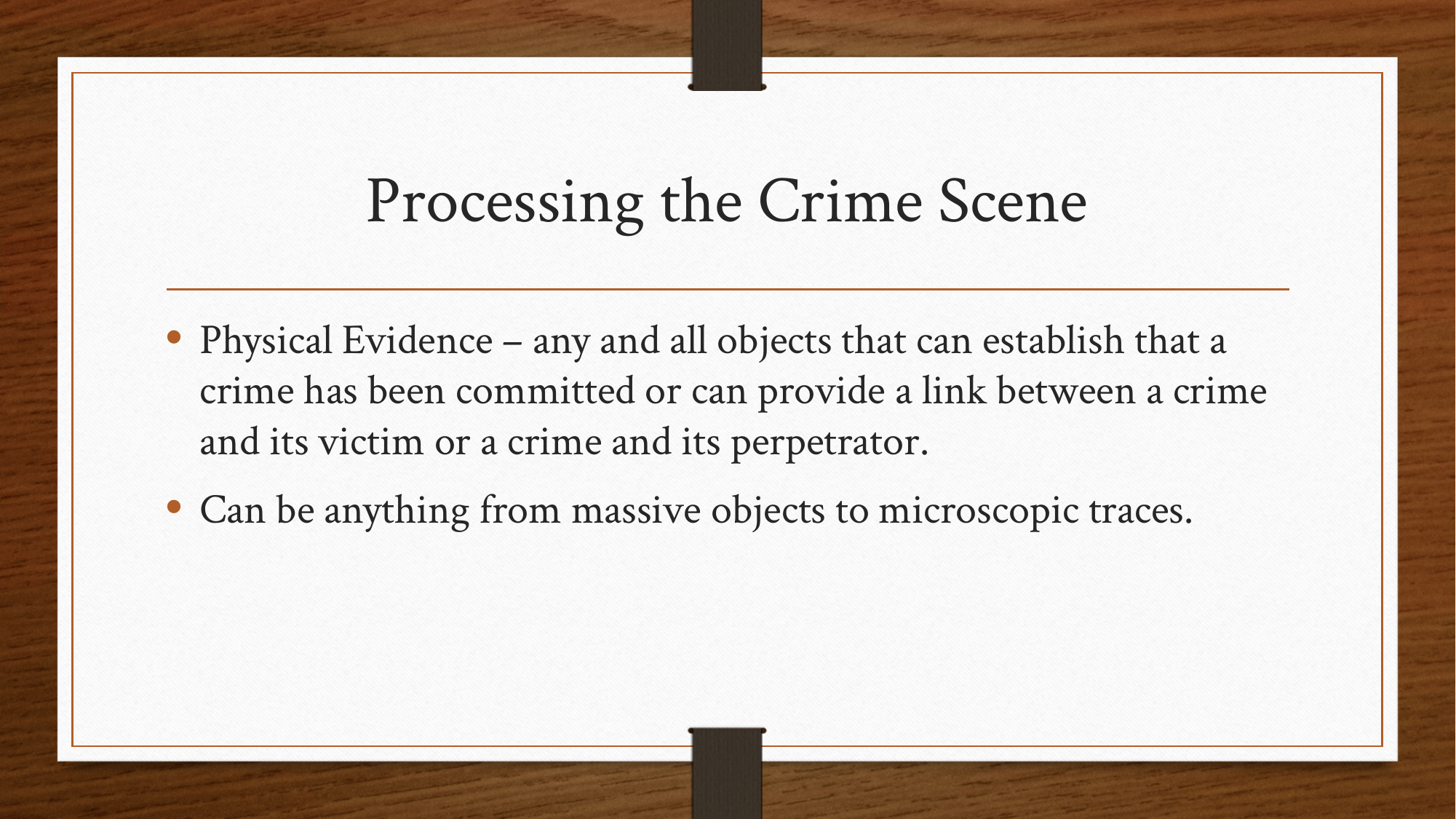

# Processing the Crime Scene
Physical Evidence – any and all objects that can establish that a crime has been committed or can provide a link between a crime and its victim or a crime and its perpetrator.
Can be anything from massive objects to microscopic traces.